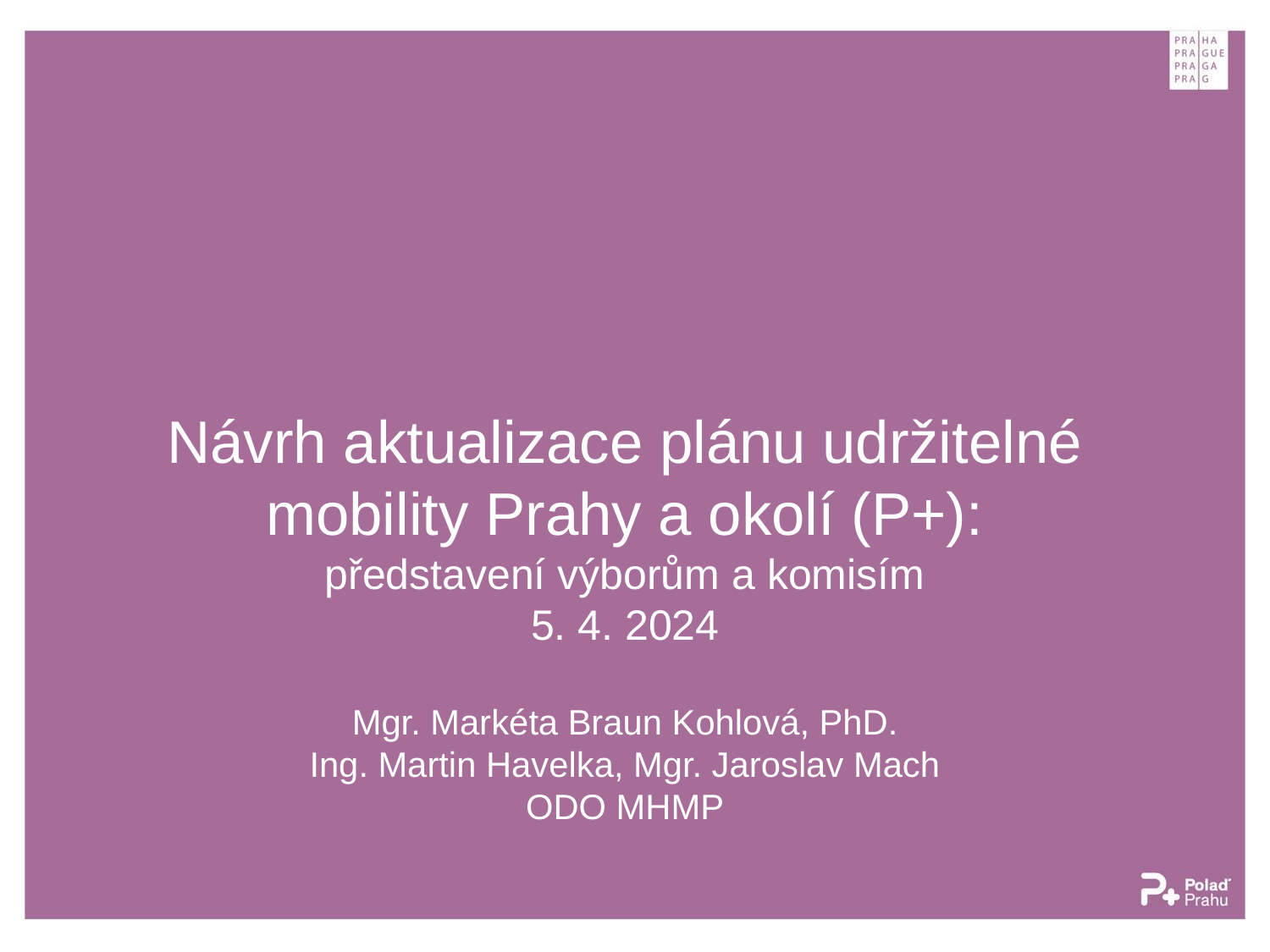

# Návrh aktualizace plánu udržitelné mobility Prahy a okolí (P+): představení výborům a komisím 5. 4. 2024 Mgr. Markéta Braun Kohlová, PhD. Ing. Martin Havelka, Mgr. Jaroslav Mach ODO MHMP